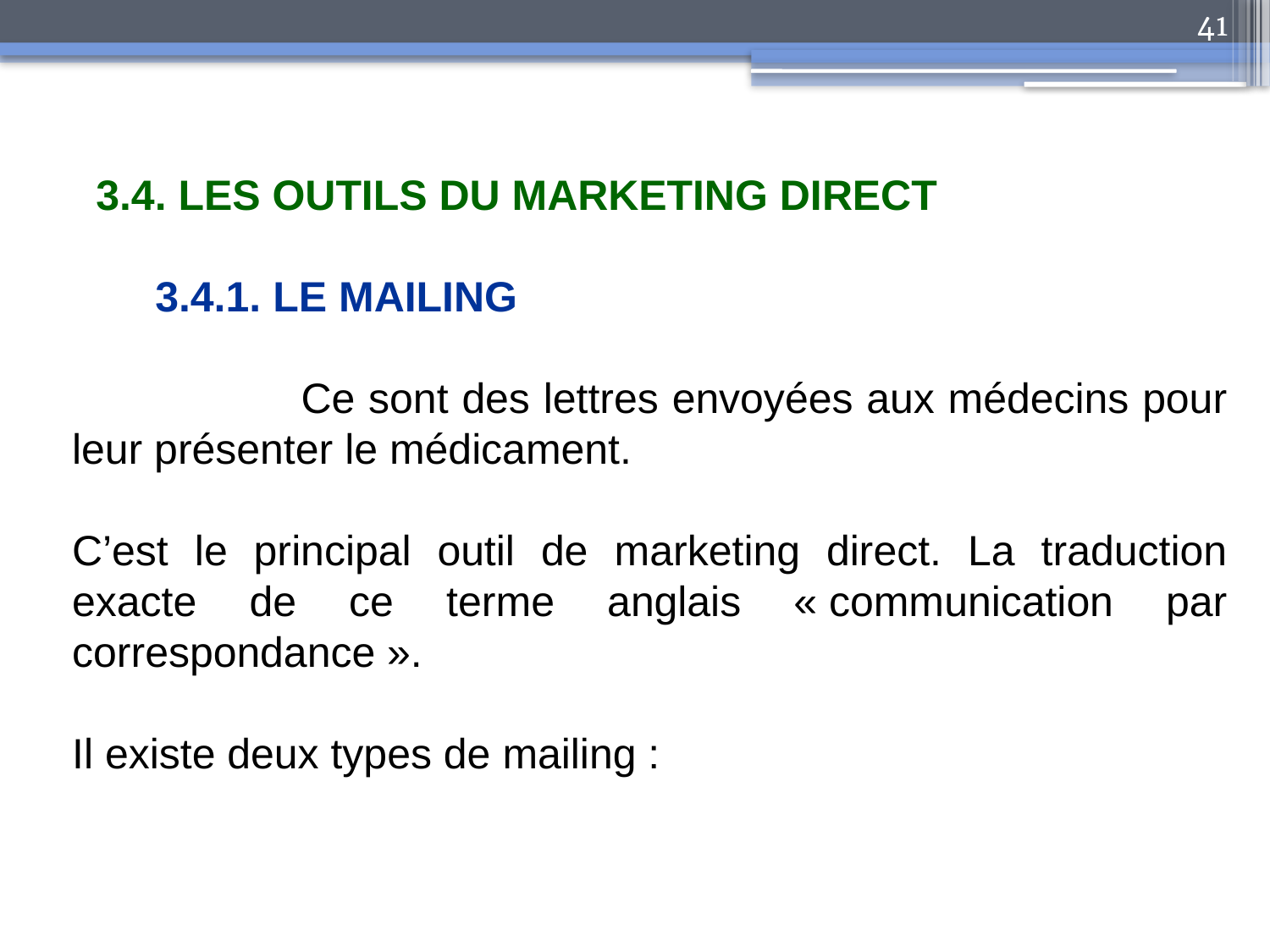

41
  3.4. LES OUTILS DU MARKETING DIRECT

       3.4.1. LE MAILING

                 Ce sont des lettres envoyées aux médecins pour leur présenter le médicament.

C’est le principal outil de marketing direct. La traduction exacte de ce terme anglais « communication par correspondance ».

Il existe deux types de mailing :